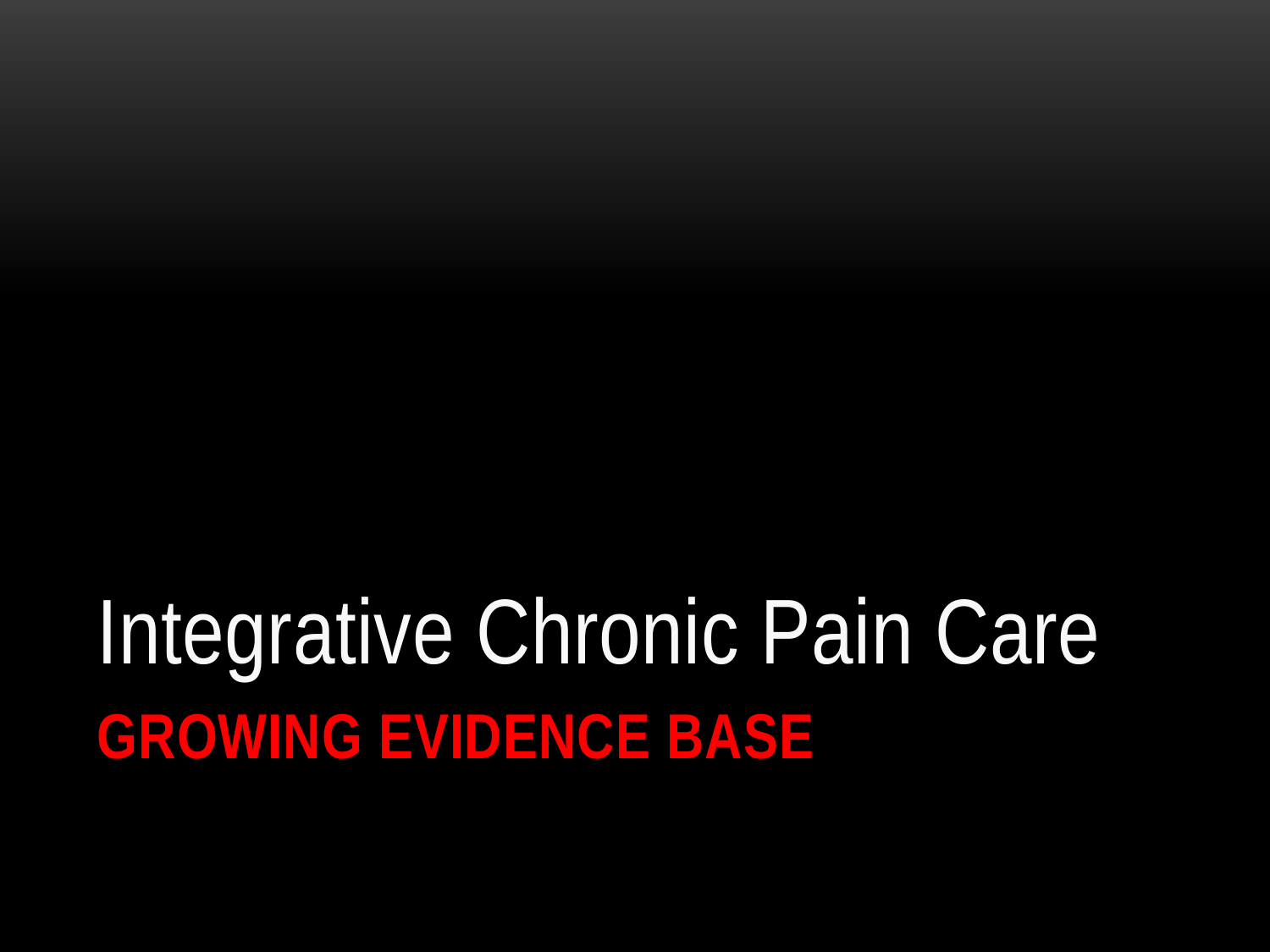

Integrative Chronic Pain Care
# Growing Evidence base